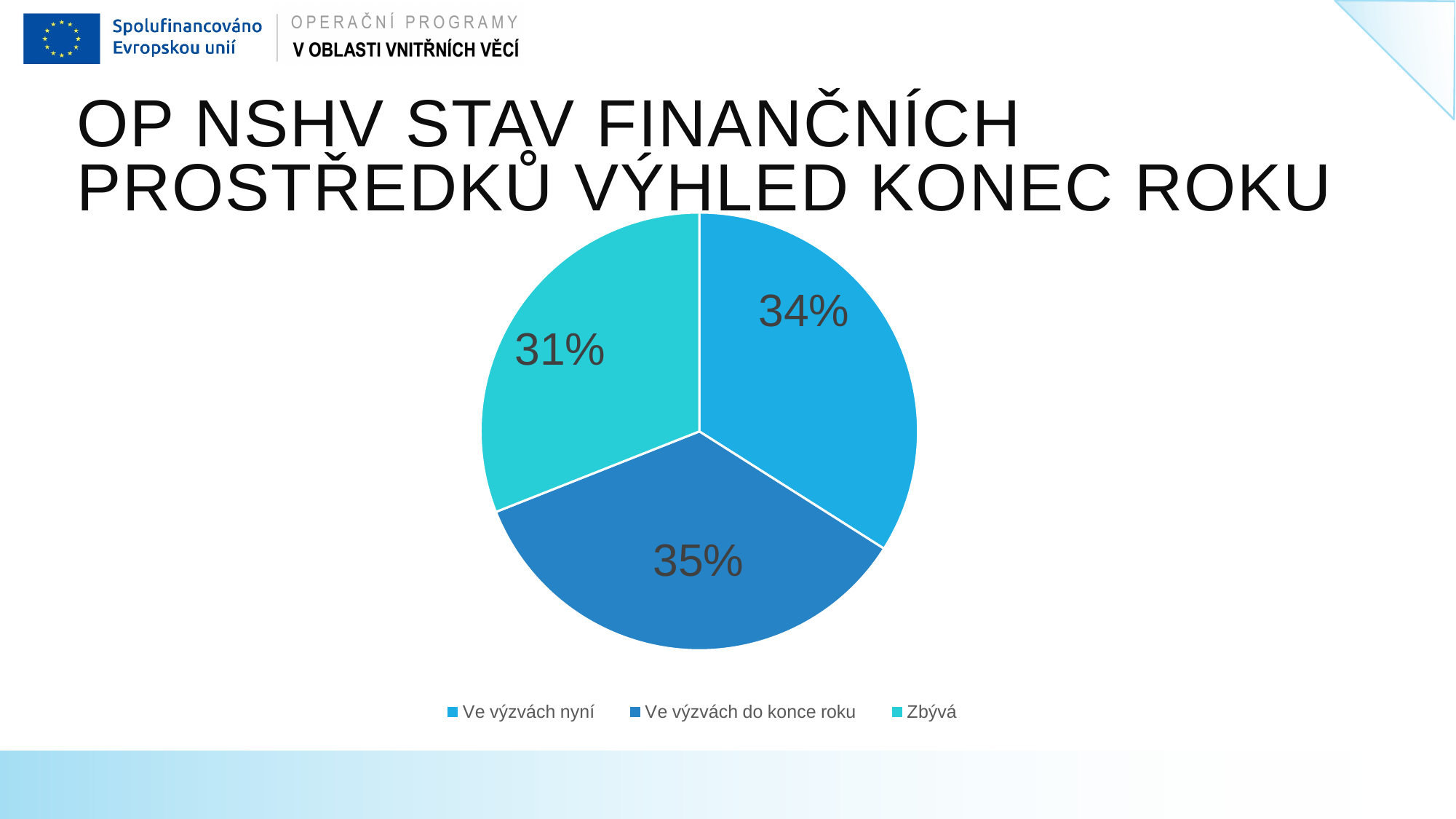

# Op nshv Stav finančních prostředků výhled konec roku

### Chart

| Category | Podíl |
|---|---|
| Ve výzvách nyní | 0.34 |
| Ve výzvách do konce roku | 0.35 |
| Zbývá | 0.31 |